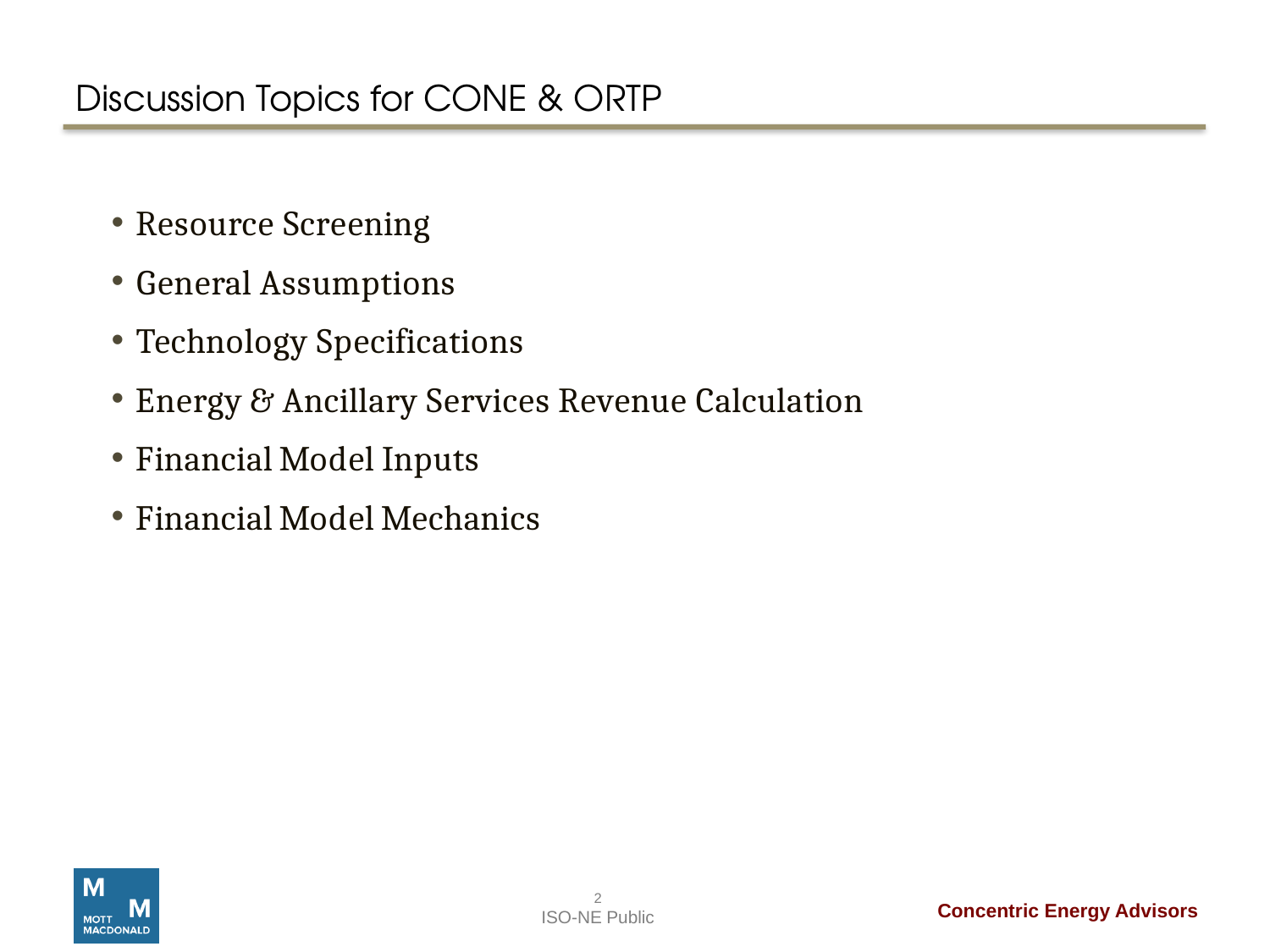

# Discussion Topics for CONE & ORTP

Resource Screening
General Assumptions
Technology Specifications
Energy & Ancillary Services Revenue Calculation
Financial Model Inputs
Financial Model Mechanics